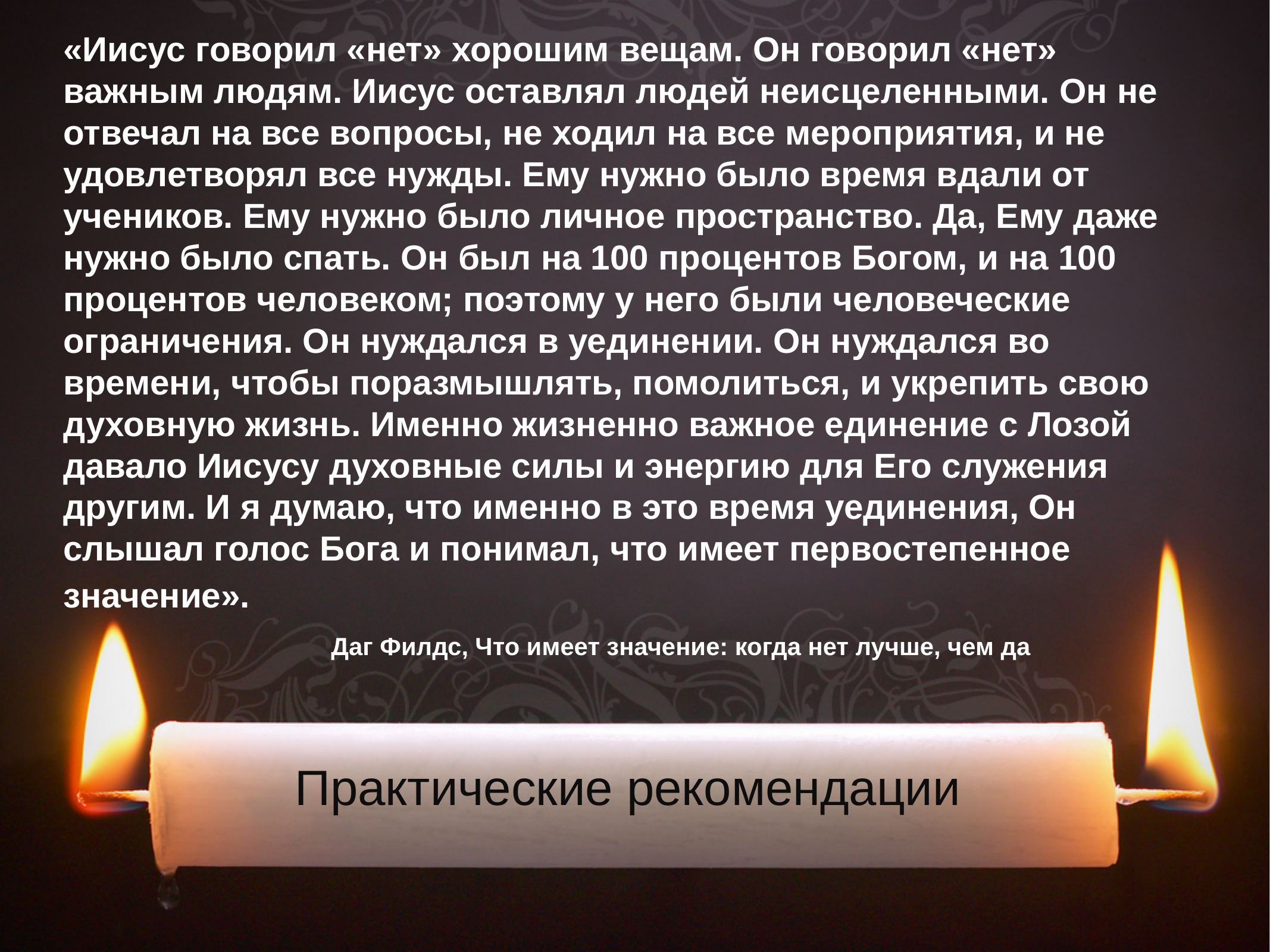

«Иисус говорил «нет» хорошим вещам. Он говорил «нет» важным людям. Иисус оставлял людей неисцеленными. Он не отвечал на все вопросы, не ходил на все мероприятия, и не удовлетворял все нужды. Ему нужно было время вдали от учеников. Ему нужно было личное пространство. Да, Ему даже нужно было спать. Он был на 100 процентов Богом, и на 100 процентов человеком; поэтому у него были человеческие ограничения. Он нуждался в уединении. Он нуждался во времени, чтобы поразмышлять, помолиться, и укрепить свою духовную жизнь. Именно жизненно важное единение с Лозой давало Иисусу духовные силы и энергию для Его служения другим. И я думаю, что именно в это время уединения, Он слышал голос Бога и понимал, что имеет первостепенное значение».
			Даг Филдс, Что имеет значение: когда нет лучше, чем да
Практические рекомендации